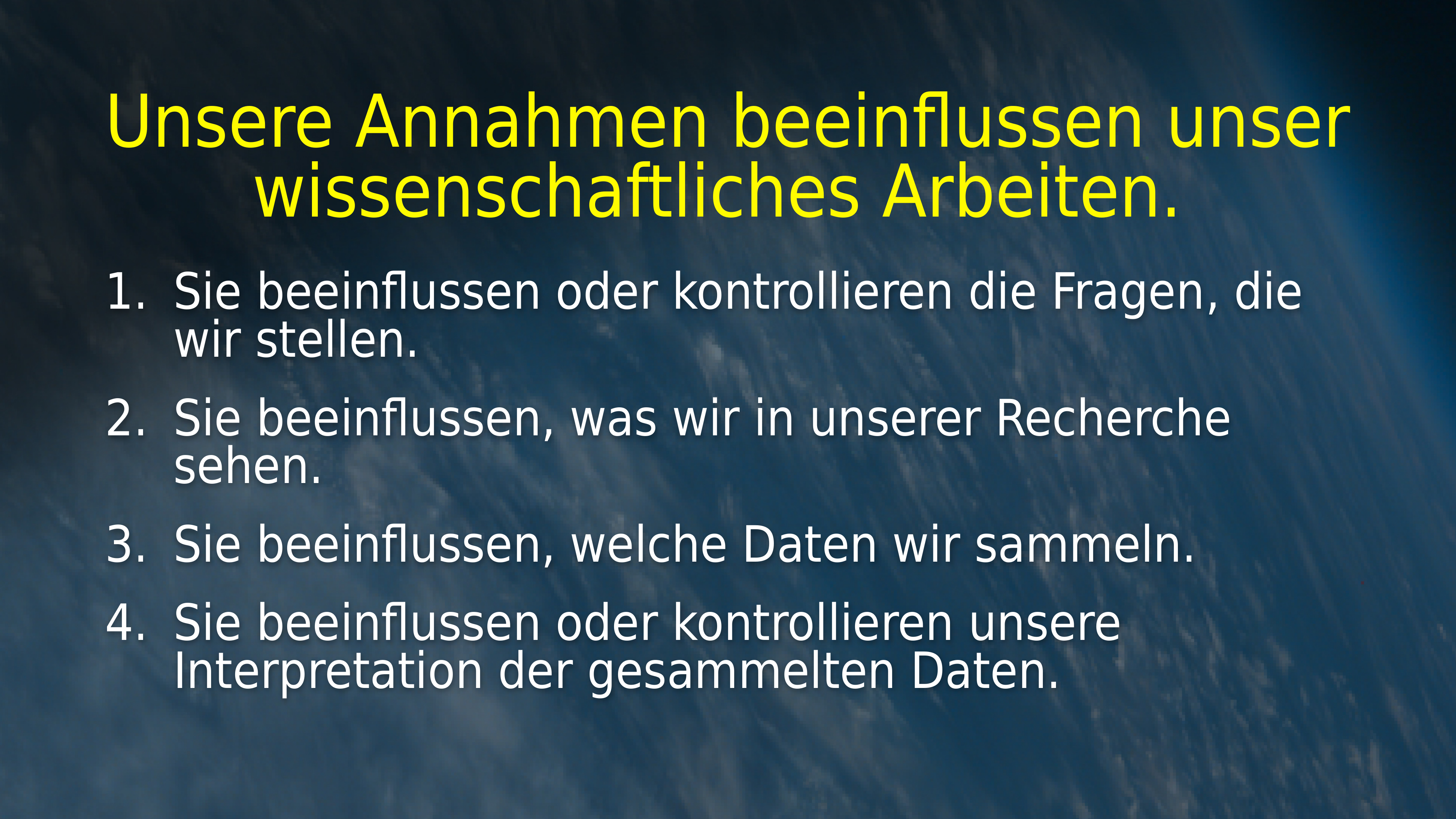

Unsere Annahmen beeinflussen unser
wissenschaftliches Arbeiten.
Sie beeinflussen oder kontrollieren die Fragen, die wir stellen.
Sie beeinflussen, was wir in unserer Recherche sehen.
Sie beeinflussen, welche Daten wir sammeln.
Sie beeinflussen oder kontrollieren unsere Interpretation der gesammelten Daten.